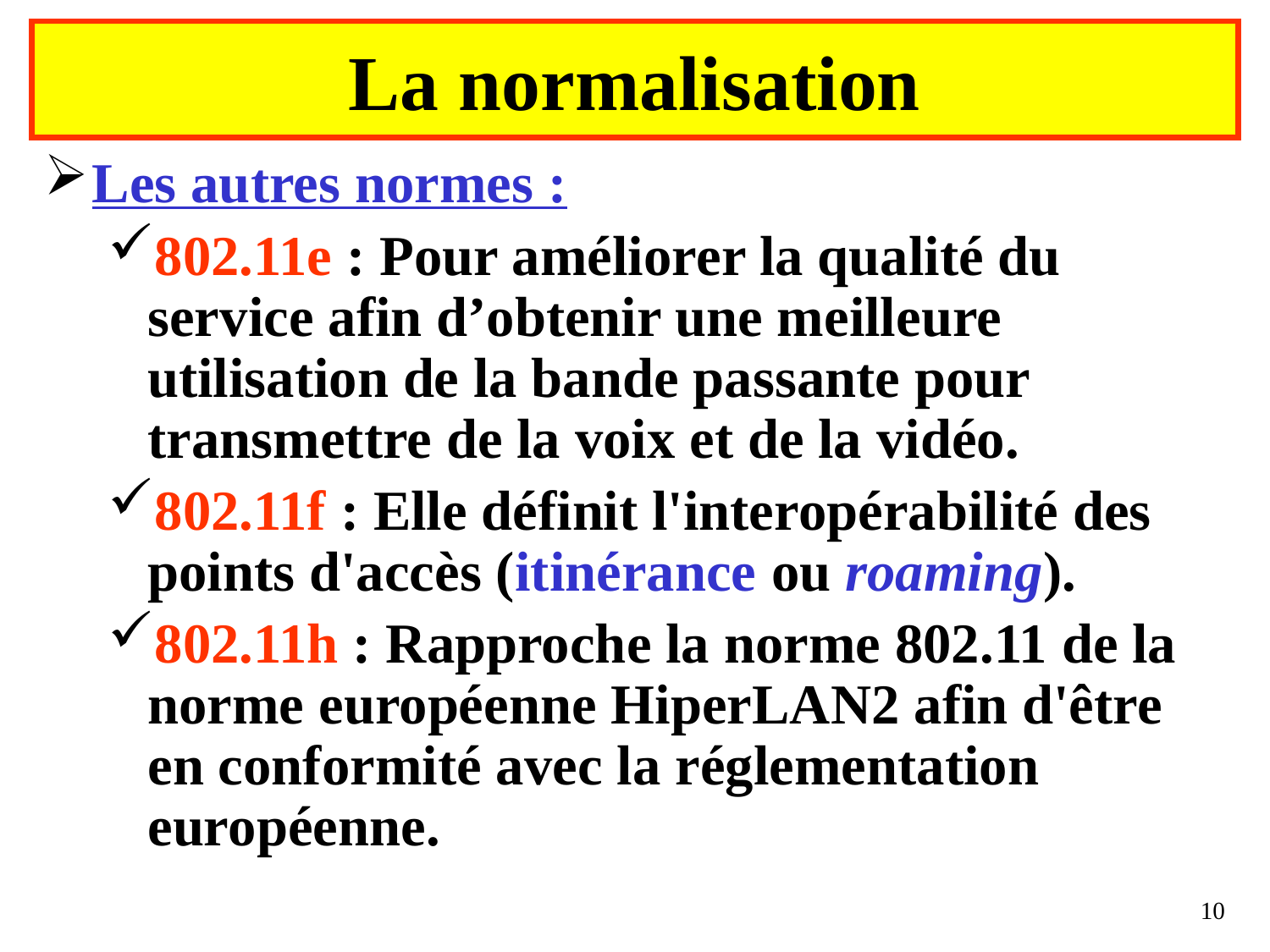

# La normalisation
Les autres normes :
802.11e : Pour améliorer la qualité du service afin d’obtenir une meilleure utilisation de la bande passante pour transmettre de la voix et de la vidéo.
802.11f : Elle définit l'interopérabilité des points d'accès (itinérance ou roaming).
802.11h : Rapproche la norme 802.11 de la norme européenne HiperLAN2 afin d'être en conformité avec la réglementation européenne.
10